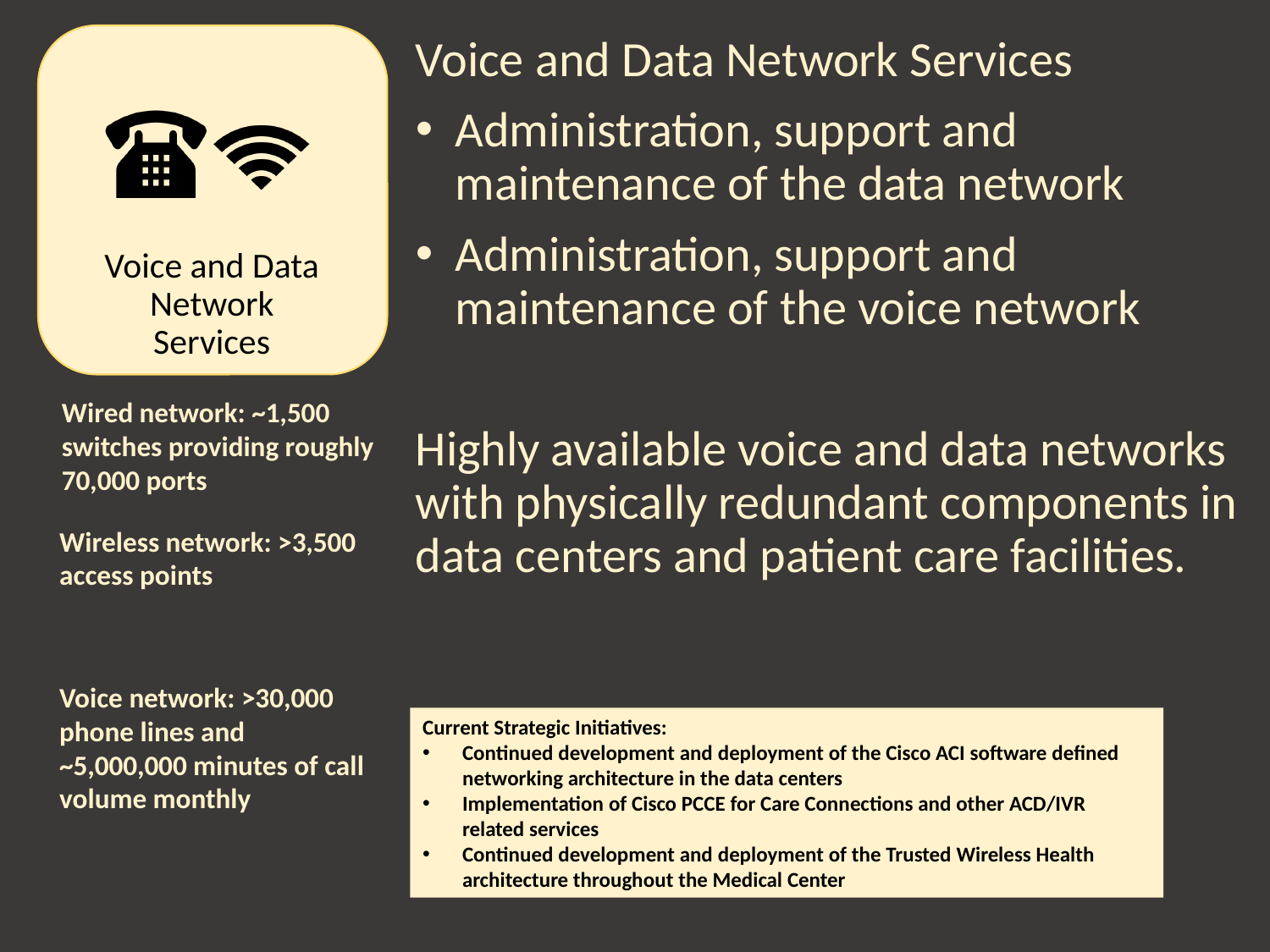

Voice and Data Network Services
Administration, support and maintenance of the data network
Administration, support and maintenance of the voice network

Highly available voice and data networks with physically redundant components in data centers and patient care facilities.

Voice and Data Network Services
Wired network: ~1,500 switches providing roughly 70,000 ports
Wireless network: >3,500 access points
Voice network: >30,000 phone lines and ~5,000,000 minutes of call volume monthly
Current Strategic Initiatives:
Continued development and deployment of the Cisco ACI software defined networking architecture in the data centers
Implementation of Cisco PCCE for Care Connections and other ACD/IVR related services
Continued development and deployment of the Trusted Wireless Health architecture throughout the Medical Center